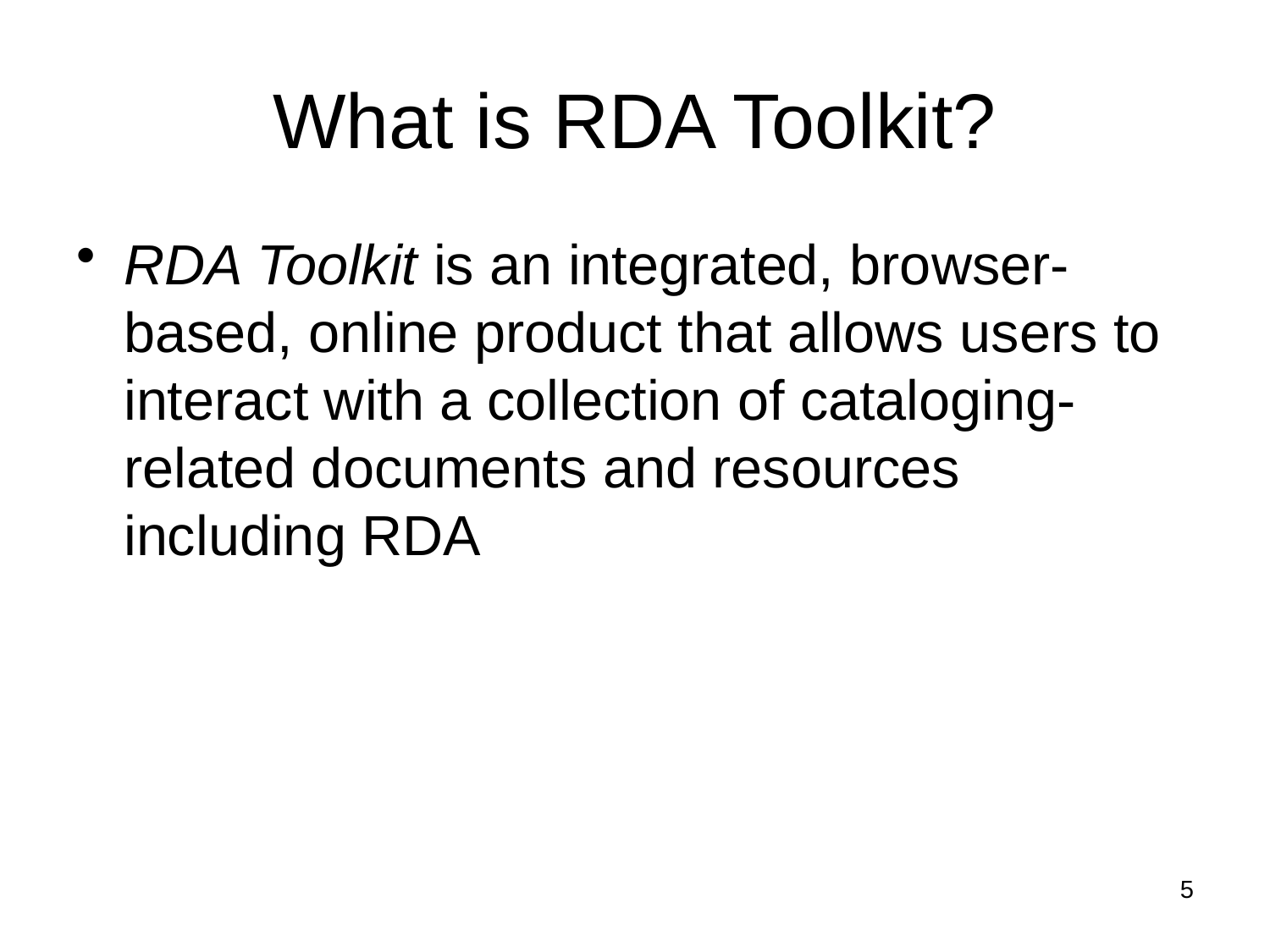

# What is RDA Toolkit?
RDA Toolkit is an integrated, browser-based, online product that allows users to interact with a collection of cataloging-related documents and resources including RDA
5